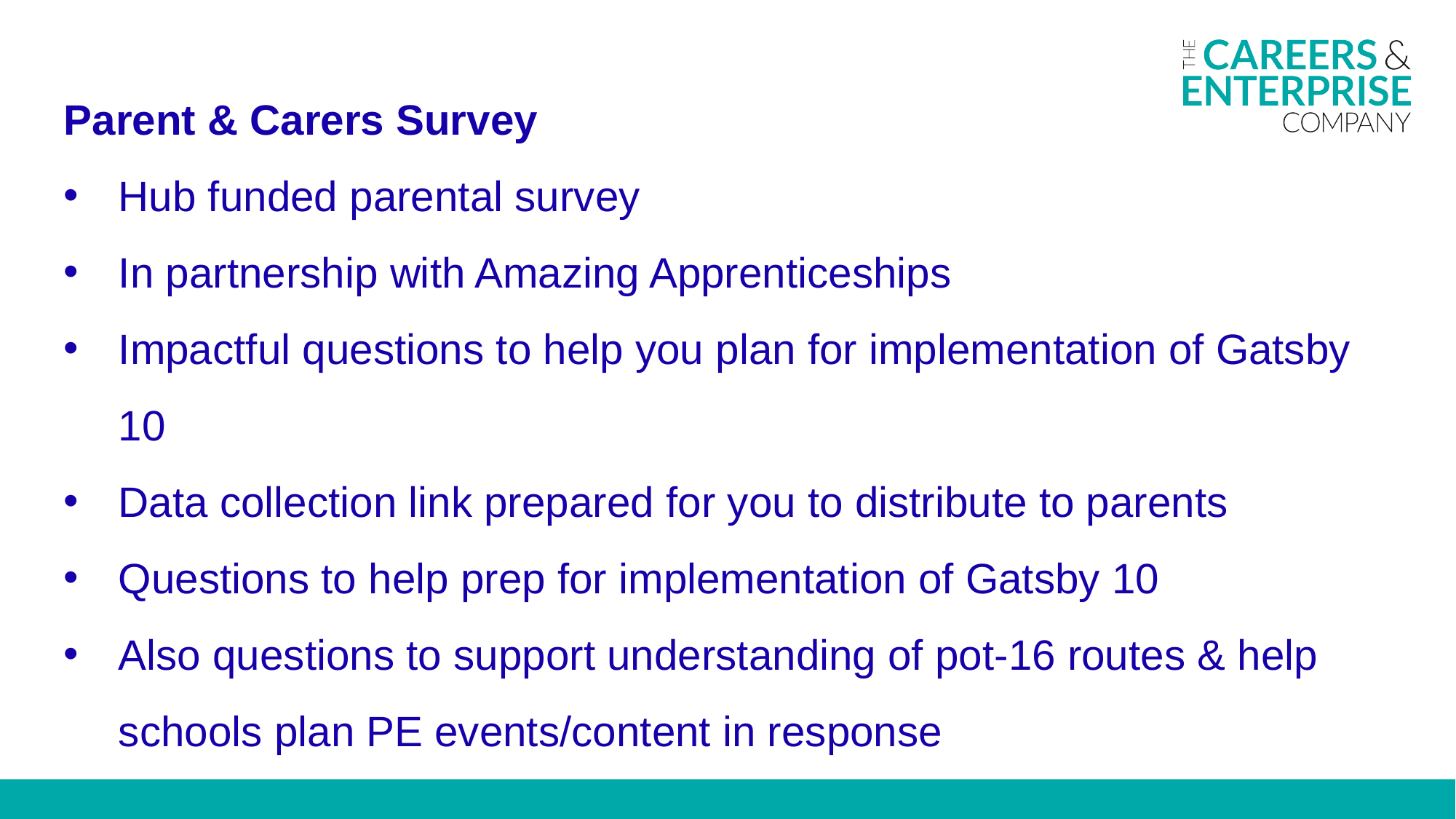

Parent & Carers Survey
Hub funded parental survey
In partnership with Amazing Apprenticeships
Impactful questions to help you plan for implementation of Gatsby 10
Data collection link prepared for you to distribute to parents
Questions to help prep for implementation of Gatsby 10
Also questions to support understanding of pot-16 routes & help schools plan PE events/content in response